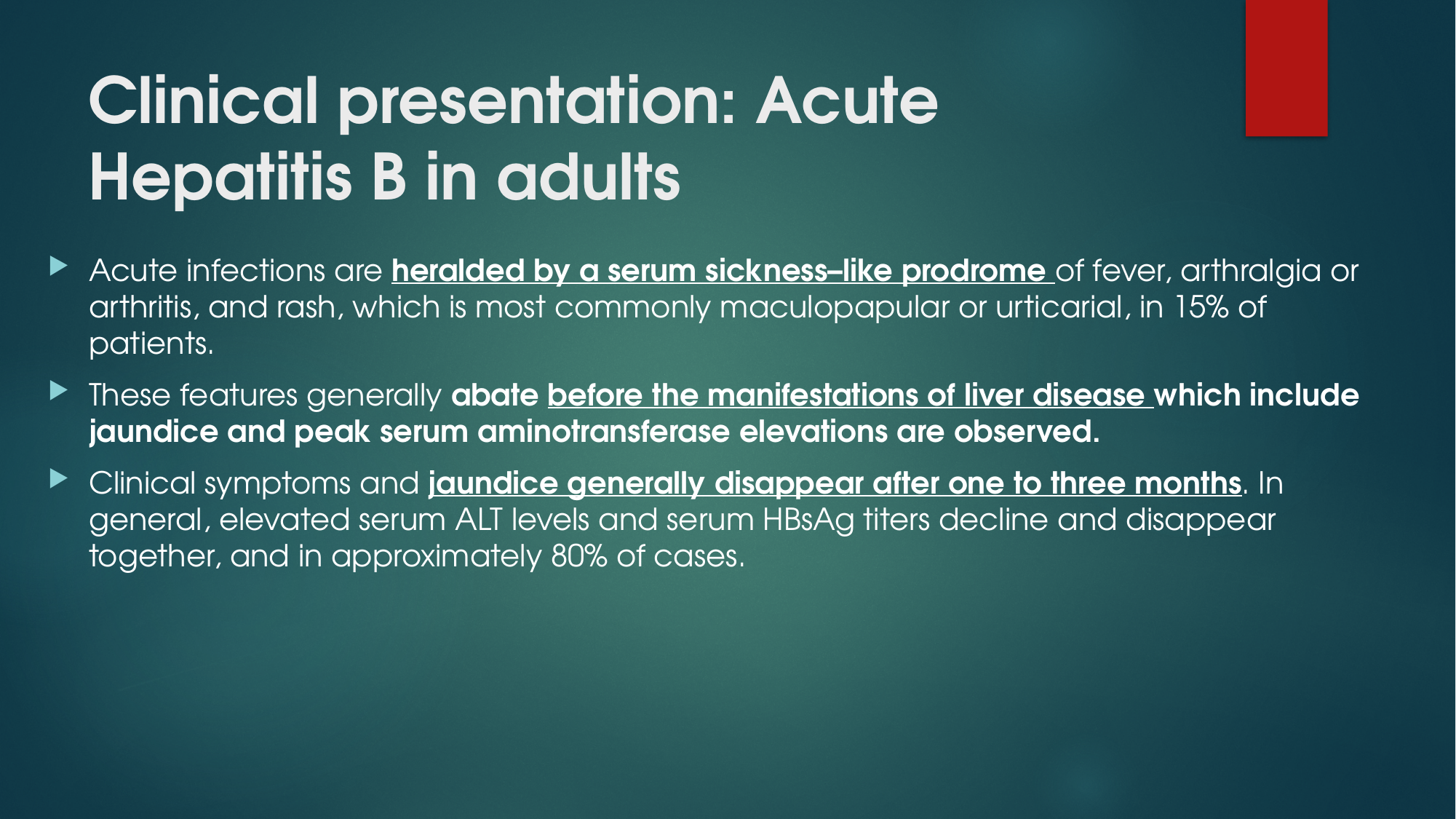

# Clinical presentation: Acute Hepatitis B in adults
Acute infections are heralded by a serum sickness–like prodrome of fever, arthralgia or arthritis, and rash, which is most commonly maculopapular or urticarial, in 15% of patients.
These features generally abate before the manifestations of liver disease which include jaundice and peak serum aminotransferase elevations are observed.
Clinical symptoms and jaundice generally disappear after one to three months. In general, elevated serum ALT levels and serum HBsAg titers decline and disappear together, and in approximately 80% of cases.